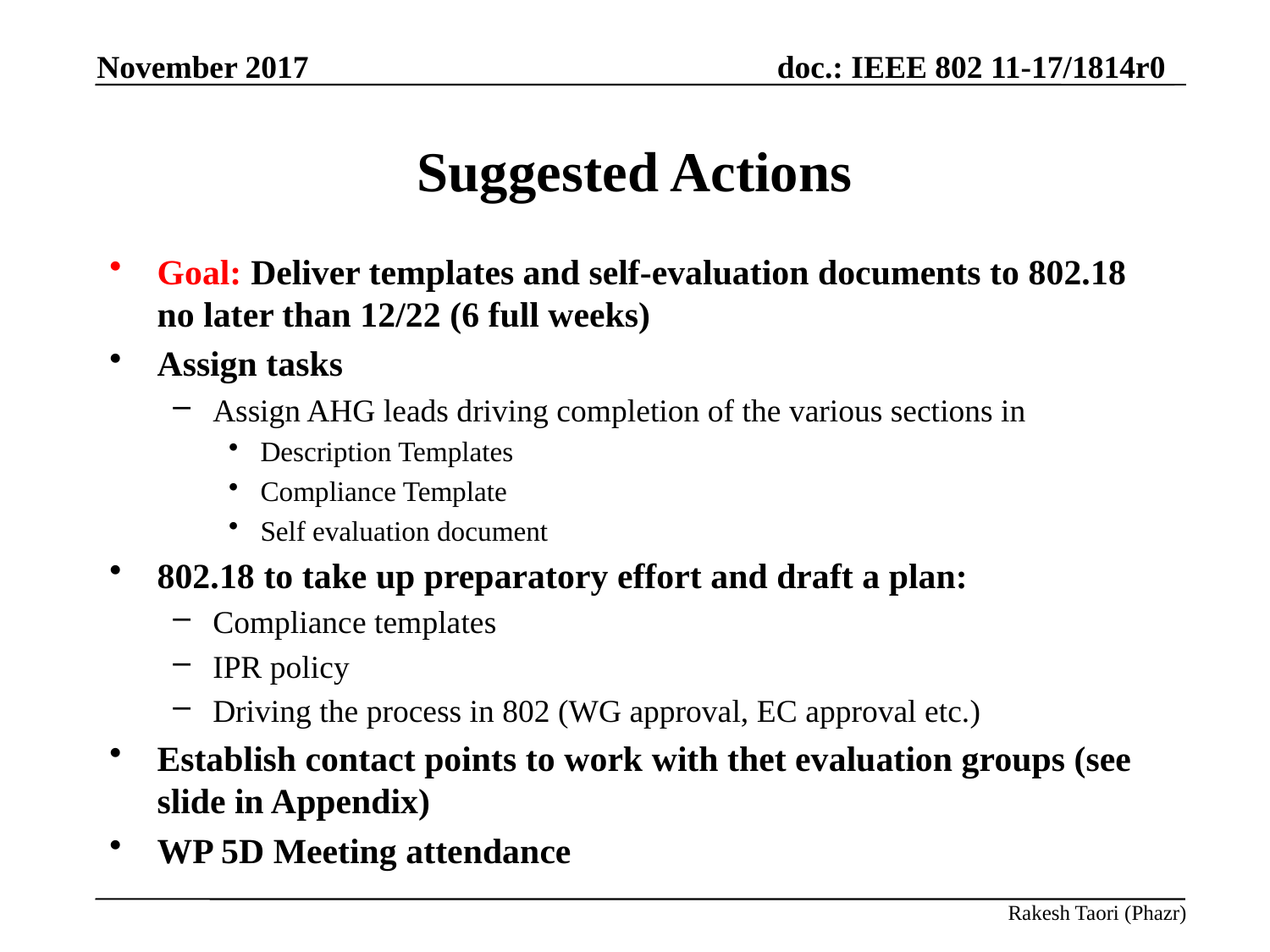

November 2017
# Suggested Actions
Goal: Deliver templates and self-evaluation documents to 802.18 no later than 12/22 (6 full weeks)
Assign tasks
Assign AHG leads driving completion of the various sections in
Description Templates
Compliance Template
Self evaluation document
802.18 to take up preparatory effort and draft a plan:
Compliance templates
IPR policy
Driving the process in 802 (WG approval, EC approval etc.)
Establish contact points to work with thet evaluation groups (see slide in Appendix)
WP 5D Meeting attendance
Rakesh Taori (Phazr)